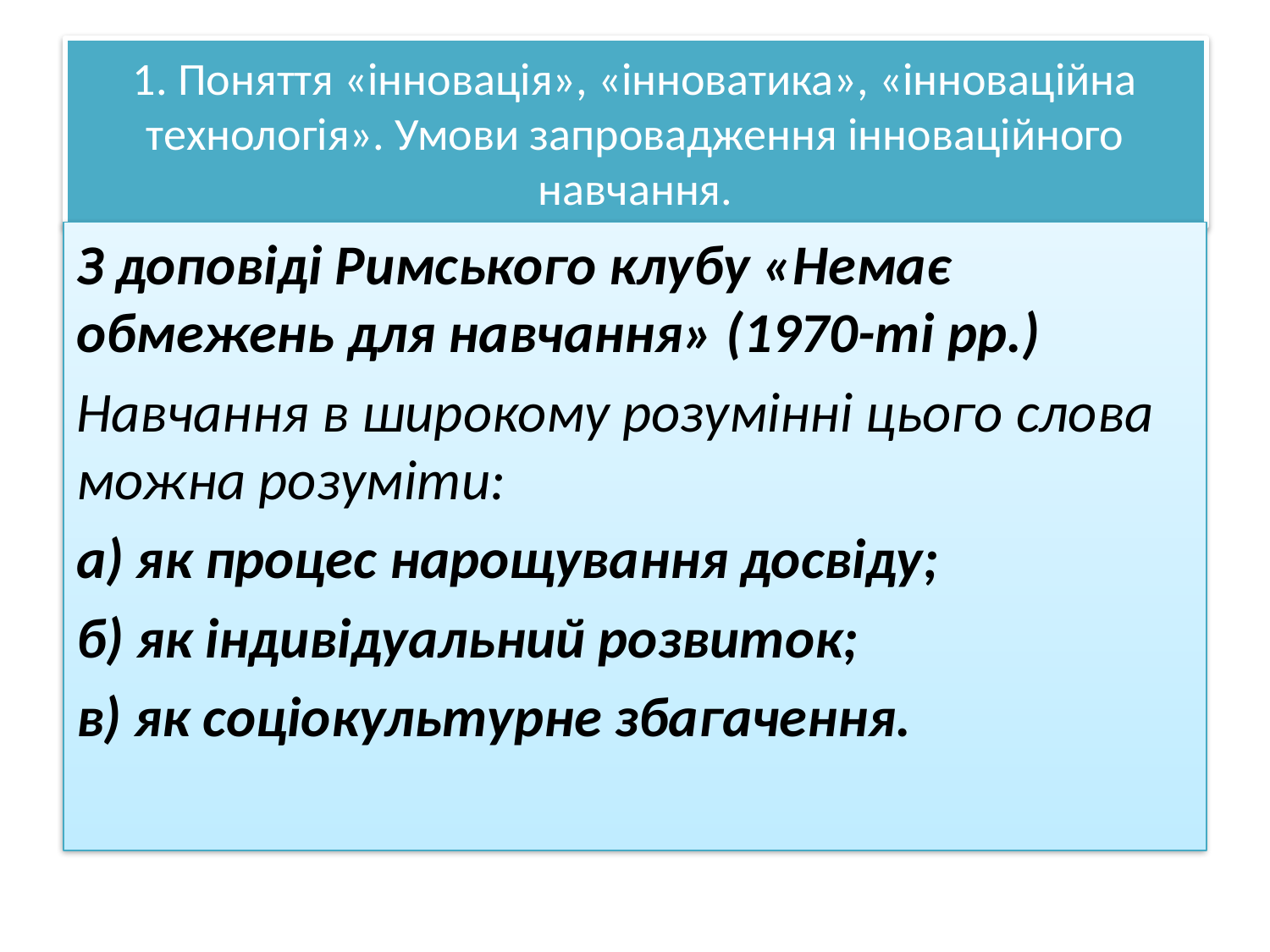

# 1. Поняття «інновація», «інноватика», «інноваційна технологія». Умови запровадження інноваційного навчання.
З доповіді Римського клубу «Немає обмежень для навчання» (1970-ті рр.)
Навчання в широкому розумінні цього слова можна розуміти:
а) як процес нарощування досвіду;
б) як індивідуальний розвиток;
в) як соціокультурне збагачення.